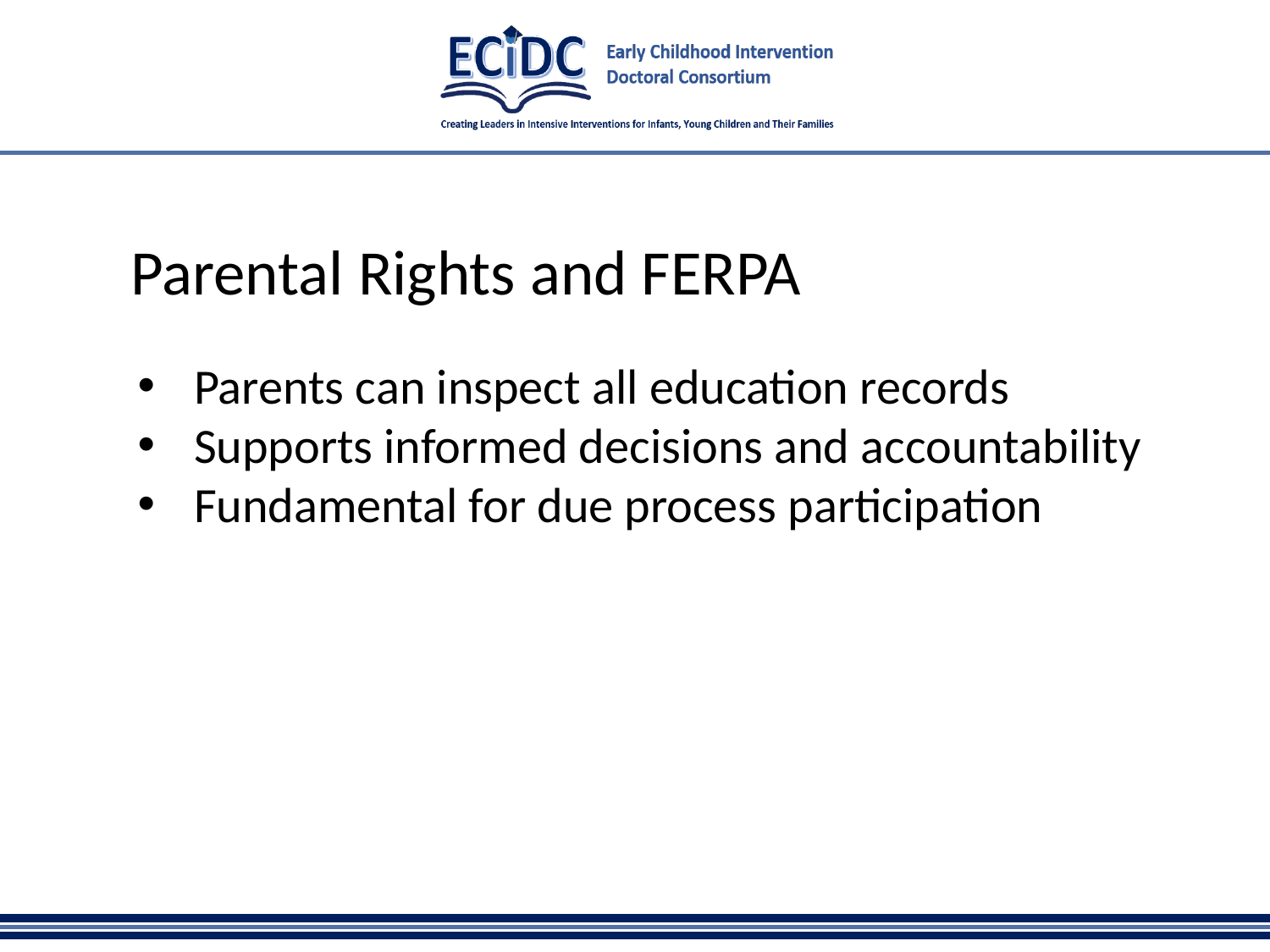

# Parental Rights and FERPA
Parents can inspect all education records
Supports informed decisions and accountability
Fundamental for due process participation